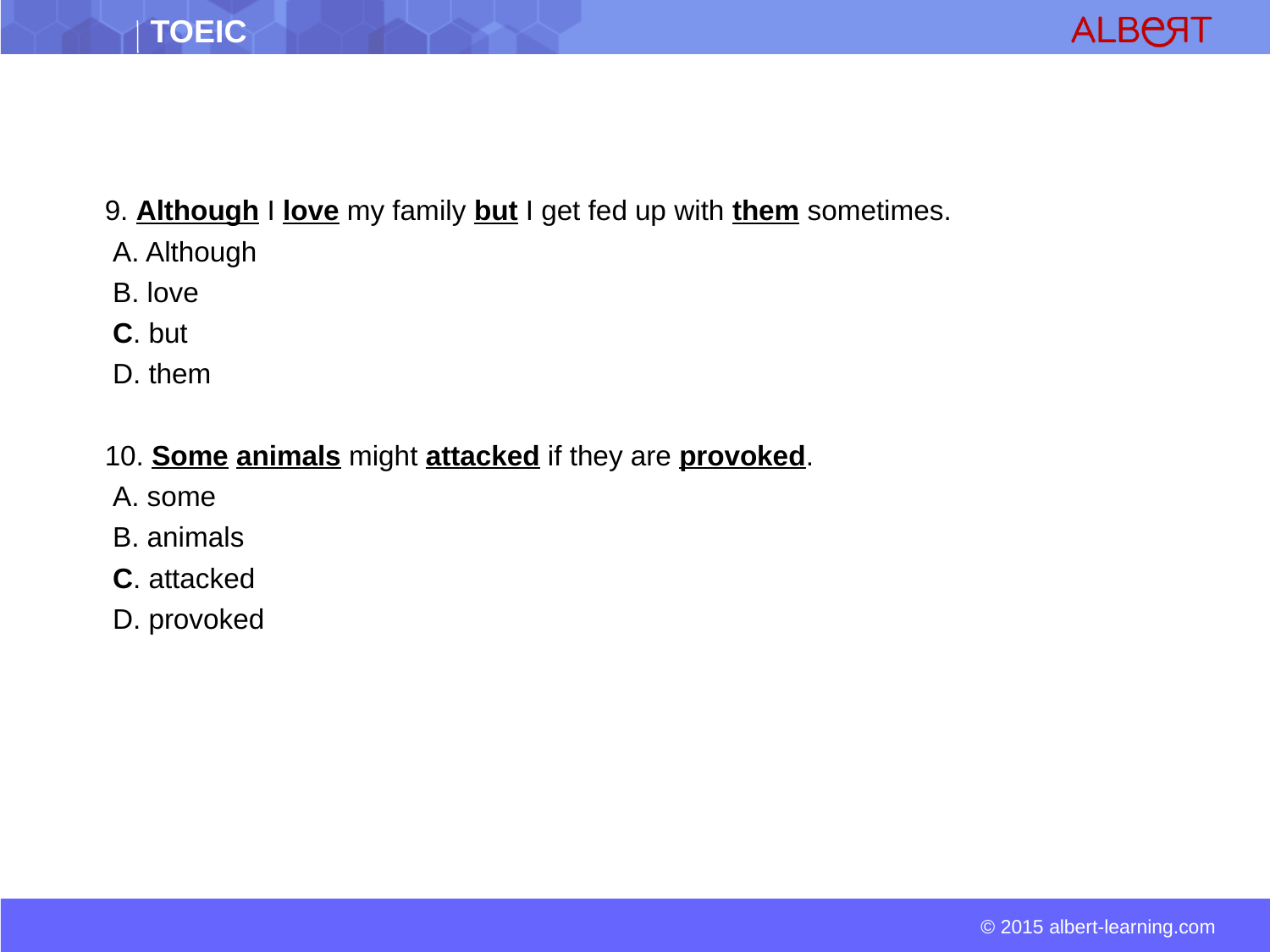

9. Although I love my family but I get fed up with them sometimes.
  A. Although
  B. love
  C. but
  D. them

 10. Some animals might attacked if they are provoked.
  A. some
  B. animals
  C. attacked
  D. provoked